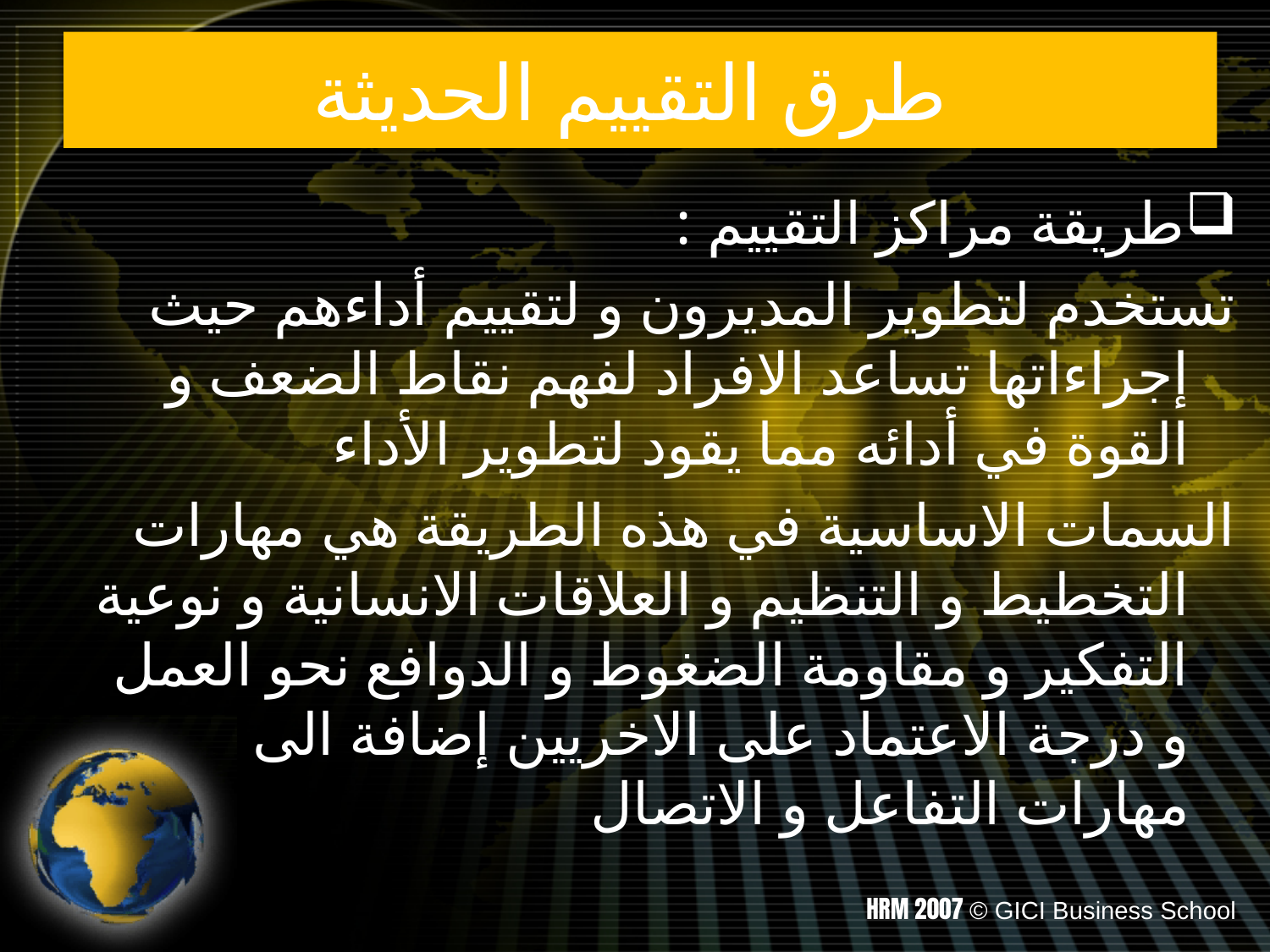

# طرق التقييم الحديثة
طريقة مراكز التقييم :
تستخدم لتطوير المديرون و لتقييم أداءهم حيث إجراءاتها تساعد الافراد لفهم نقاط الضعف و القوة في أدائه مما يقود لتطوير الأداء
السمات الاساسية في هذه الطريقة هي مهارات التخطيط و التنظيم و العلاقات الانسانية و نوعية التفكير و مقاومة الضغوط و الدوافع نحو العمل و درجة الاعتماد على الاخريين إضافة الى مهارات التفاعل و الاتصال